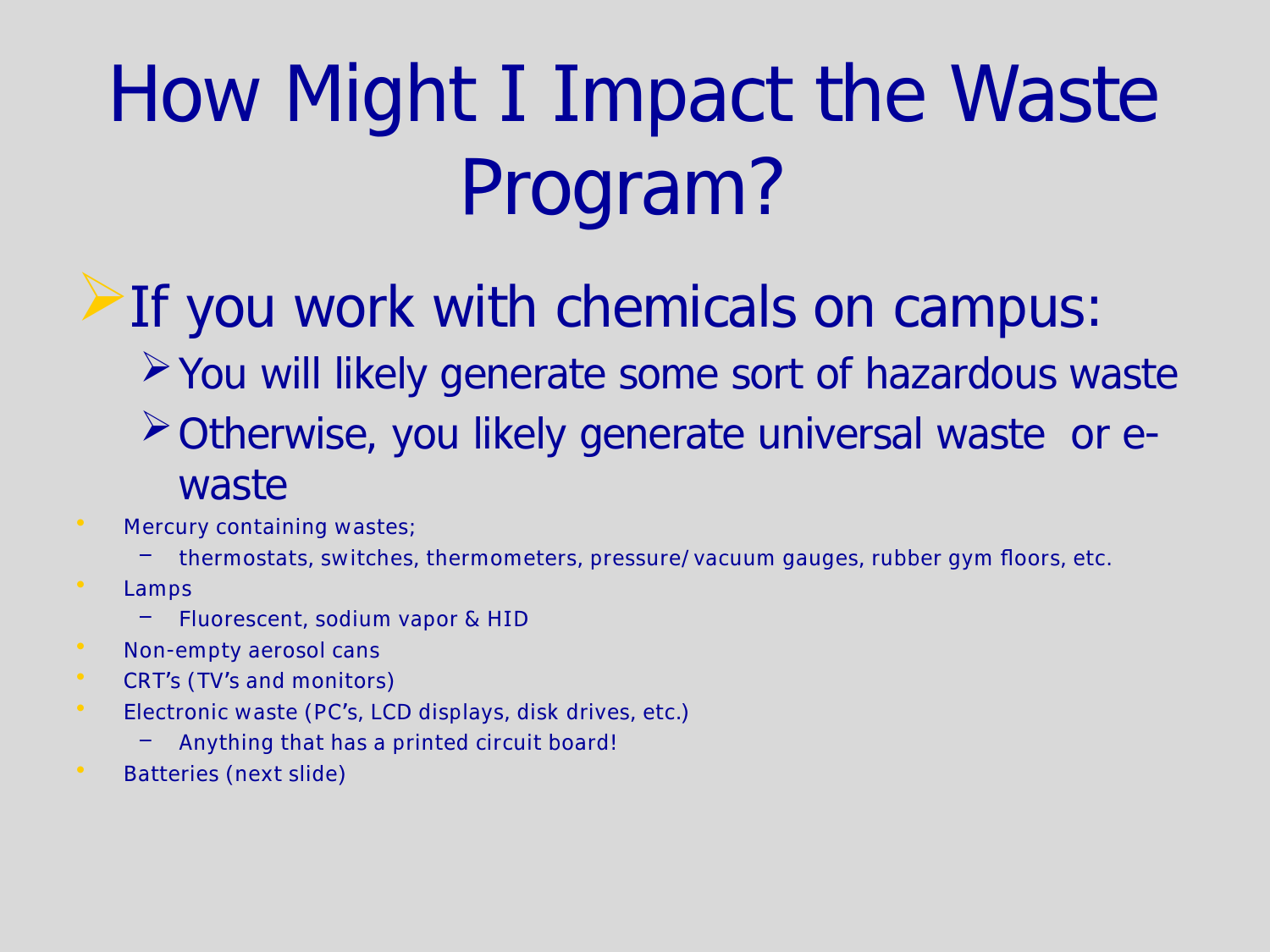

# How Might I Impact the Waste Program?
If you work with chemicals on campus:
You will likely generate some sort of hazardous waste
Otherwise, you likely generate universal waste  or e-waste
Mercury containing wastes;
thermostats, switches, thermometers, pressure/vacuum gauges, rubber gym floors, etc.
Lamps
Fluorescent, sodium vapor & HID
Non-empty aerosol cans
CRT’s (TV’s and monitors)
Electronic waste (PC’s, LCD displays, disk drives, etc.)
Anything that has a printed circuit board!
Batteries (next slide)